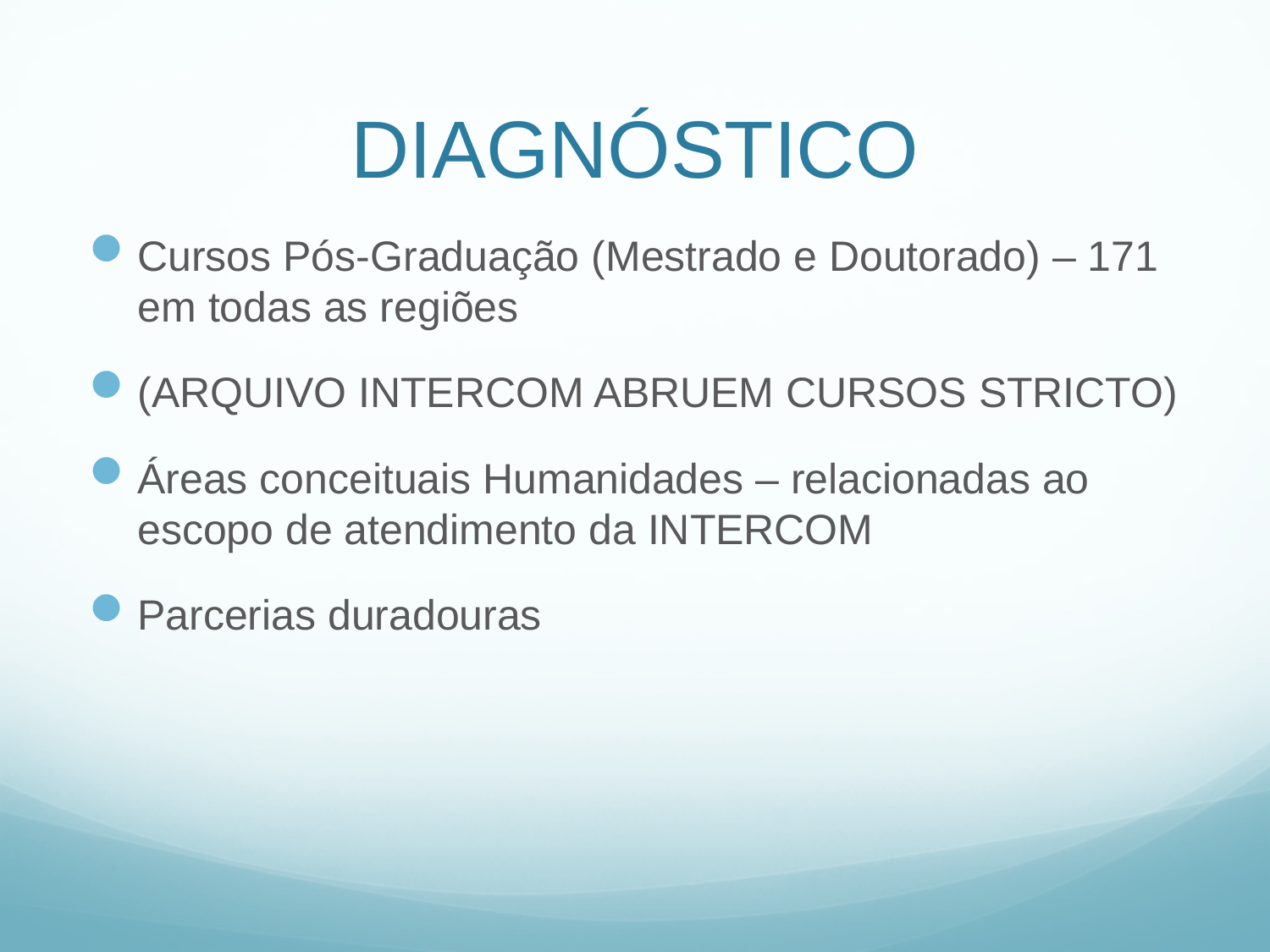

# DIAGNÓSTICO
Cursos Pós-Graduação (Mestrado e Doutorado) – 171 em todas as regiões
(ARQUIVO INTERCOM ABRUEM CURSOS STRICTO)
Áreas conceituais Humanidades – relacionadas ao escopo de atendimento da INTERCOM
Parcerias duradouras